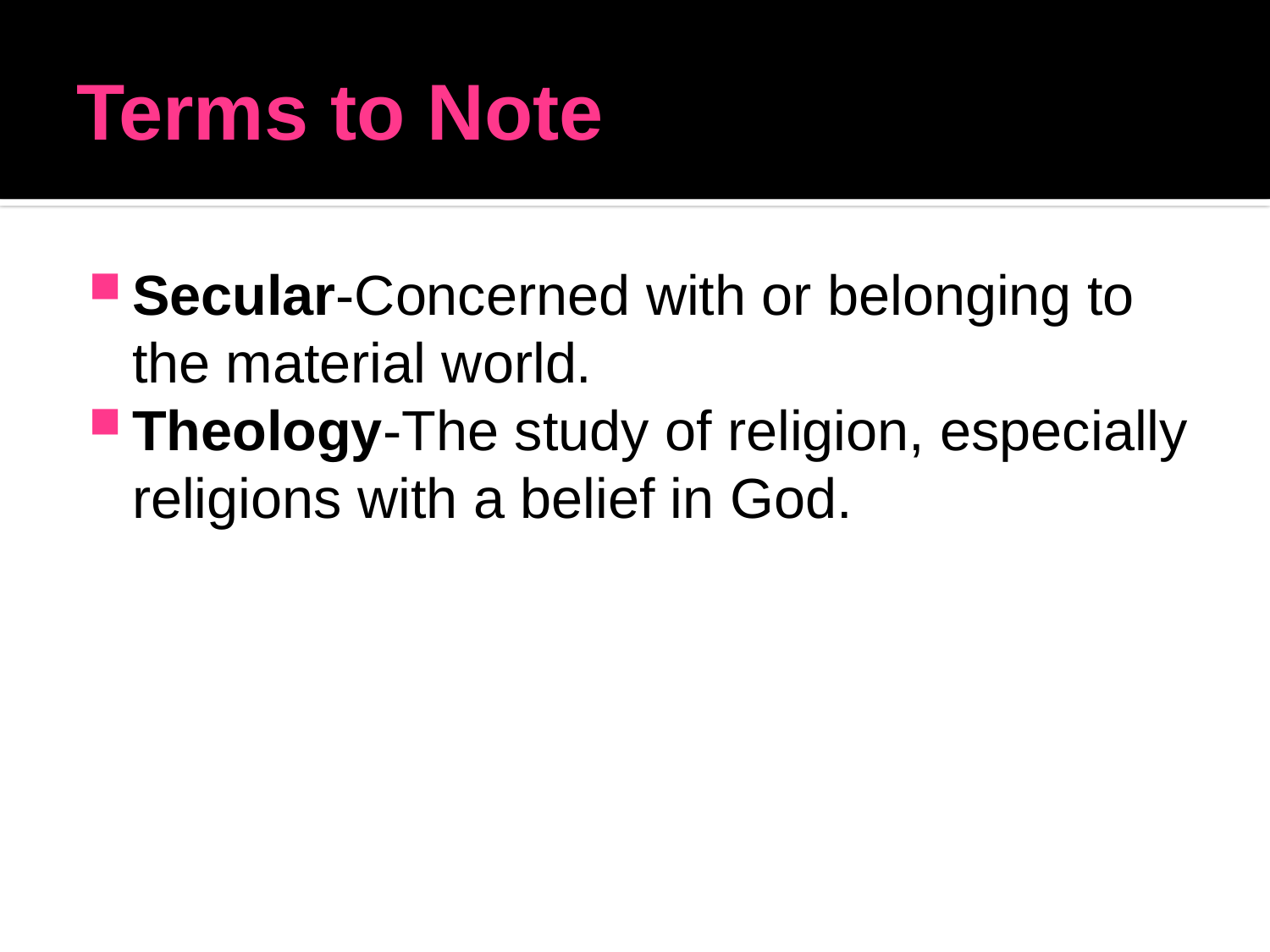

# Terms to Note
Secular-Concerned with or belonging to the material world.
Theology-The study of religion, especially religions with a belief in God.